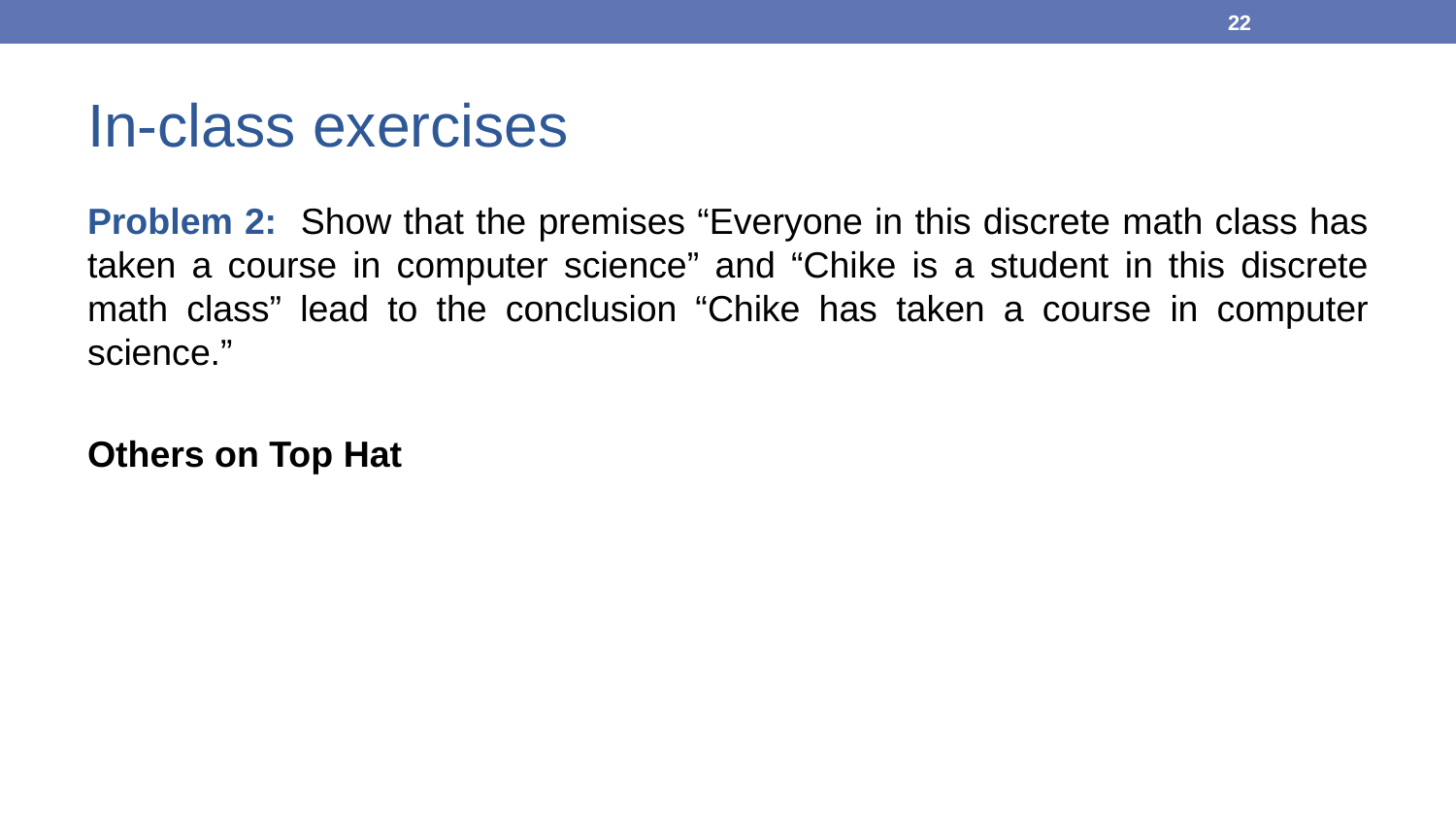

22
# In-class exercises
Problem 2:  Show that the premises “Everyone in this discrete math class has taken a course in computer science” and “Chike is a student in this discrete math class” lead to the conclusion “Chike has taken a course in computer science.”

Others on Top Hat